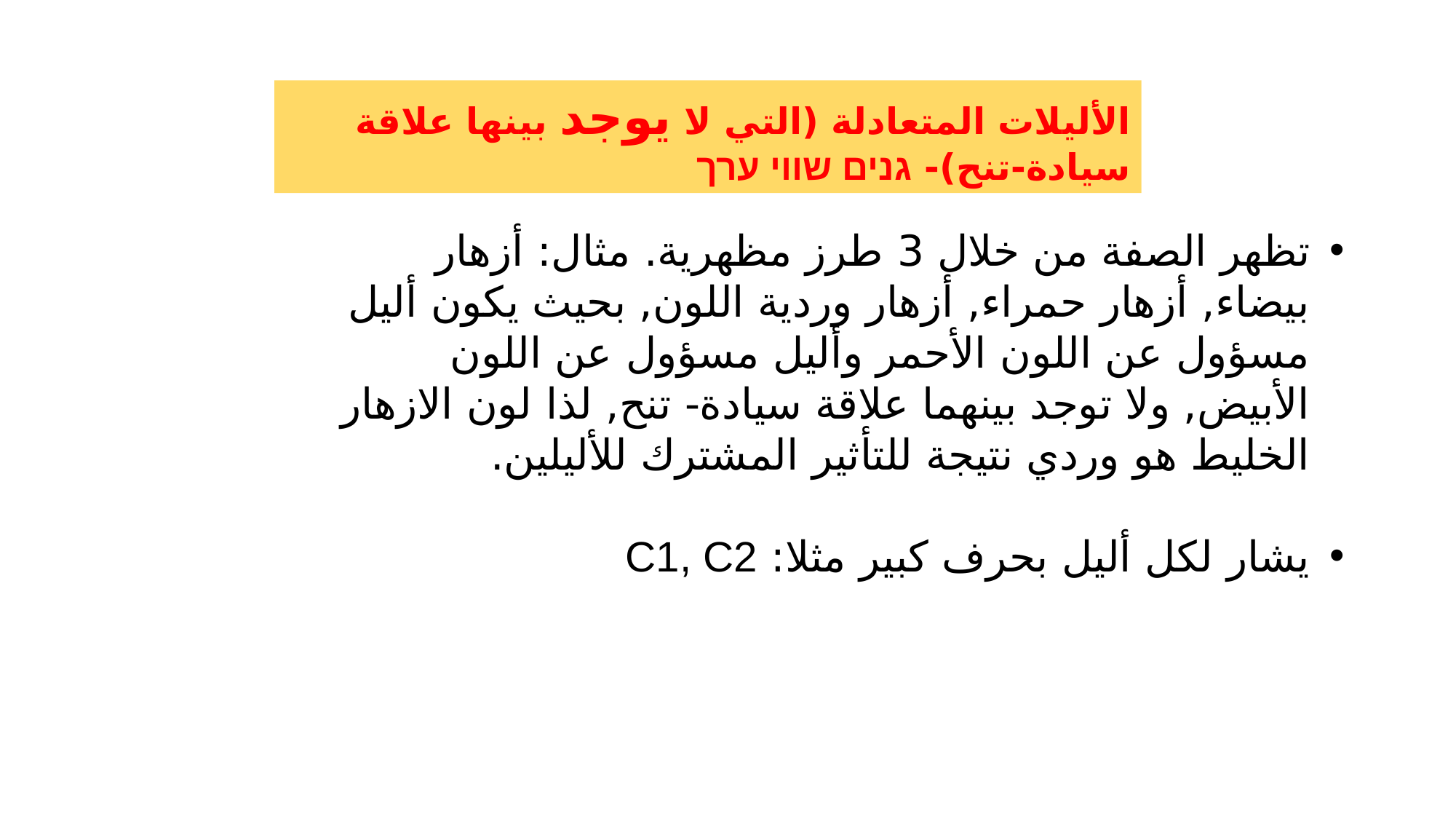

الأليلات المتعادلة (التي لا يوجد بينها علاقة سيادة-تنح)- גנים שווי ערך
تظهر الصفة من خلال 3 طرز مظهرية. مثال: أزهار بيضاء, أزهار حمراء, أزهار وردية اللون, بحيث يكون أليل مسؤول عن اللون الأحمر وأليل مسؤول عن اللون الأبيض, ولا توجد بينهما علاقة سيادة- تنح, لذا لون الازهار الخليط هو وردي نتيجة للتأثير المشترك للأليلين.

يشار لكل أليل بحرف كبير مثلا: C1, C2